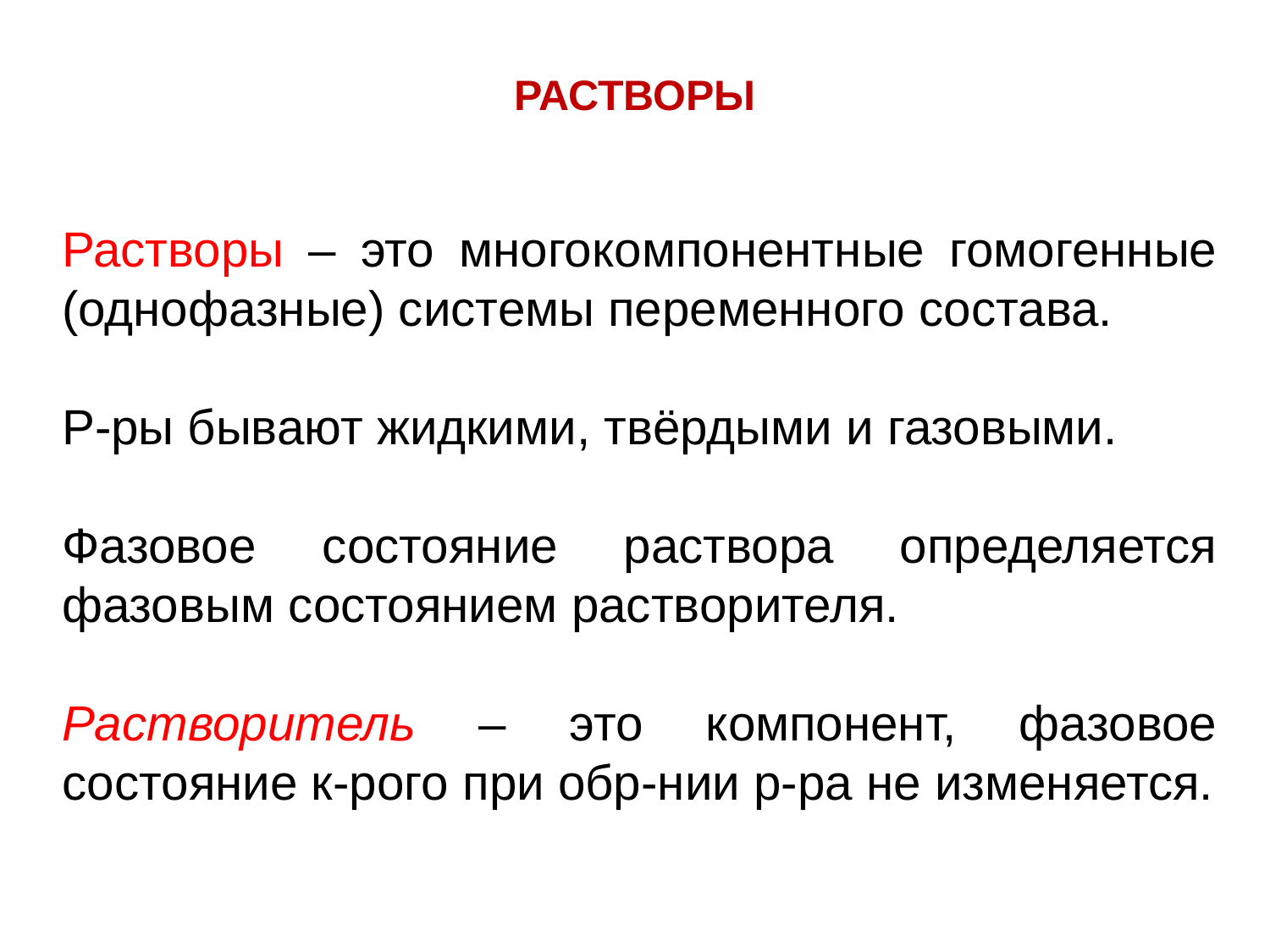

# РАСТВОРЫ
Растворы – это многокомпонентные гомогенные (однофазные) системы переменного состава.

Р-ры бывают жидкими, твёрдыми и газовыми.

Фазовое состояние раствора определяется фазовым состоянием растворителя.

Растворитель – это компонент, фазовое состояние к-рого при обр-нии р-ра не изменяется.